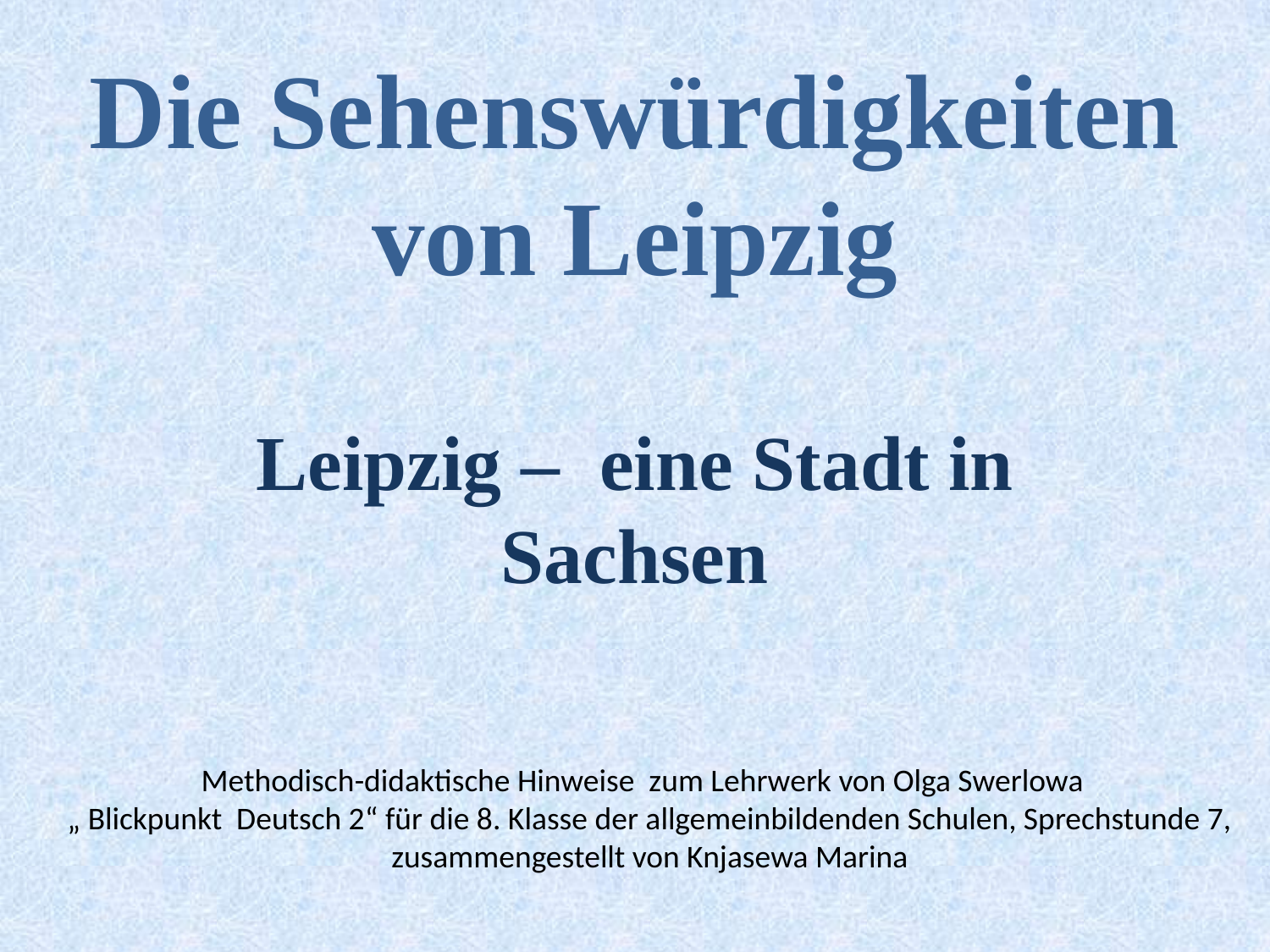

# Die Sehenswürdigkeiten von Leipzig
Leipzig –  eine Stadt in Sachsen
Methodisch-didaktische Hinweise  zum Lehrwerk von Olga Swerlowa
„ Blickpunkt  Deutsch 2“ für die 8. Klasse der allgemeinbildenden Schulen, Sprechstunde 7,
zusammengestellt von Knjasewa Marina